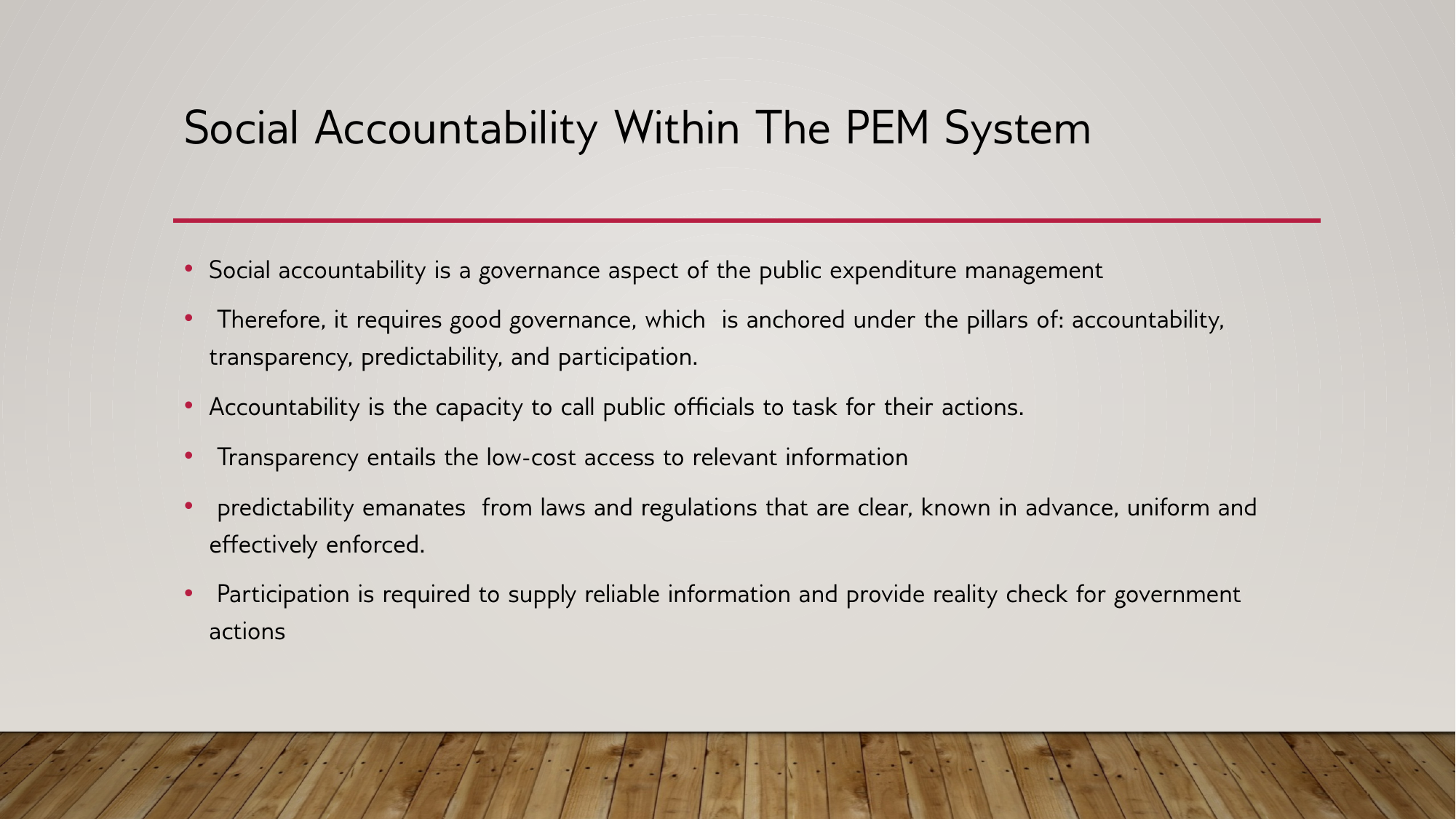

# Social Accountability Within The PEM System
Social accountability is a governance aspect of the public expenditure management
 Therefore, it requires good governance, which  is anchored under the pillars of: accountability, transparency, predictability, and participation.
Accountability is the capacity to call public officials to task for their actions.
 Transparency entails the low-cost access to relevant information
 predictability emanates  from laws and regulations that are clear, known in advance, uniform and effectively enforced.
 Participation is required to supply reliable information and provide reality check for government actions